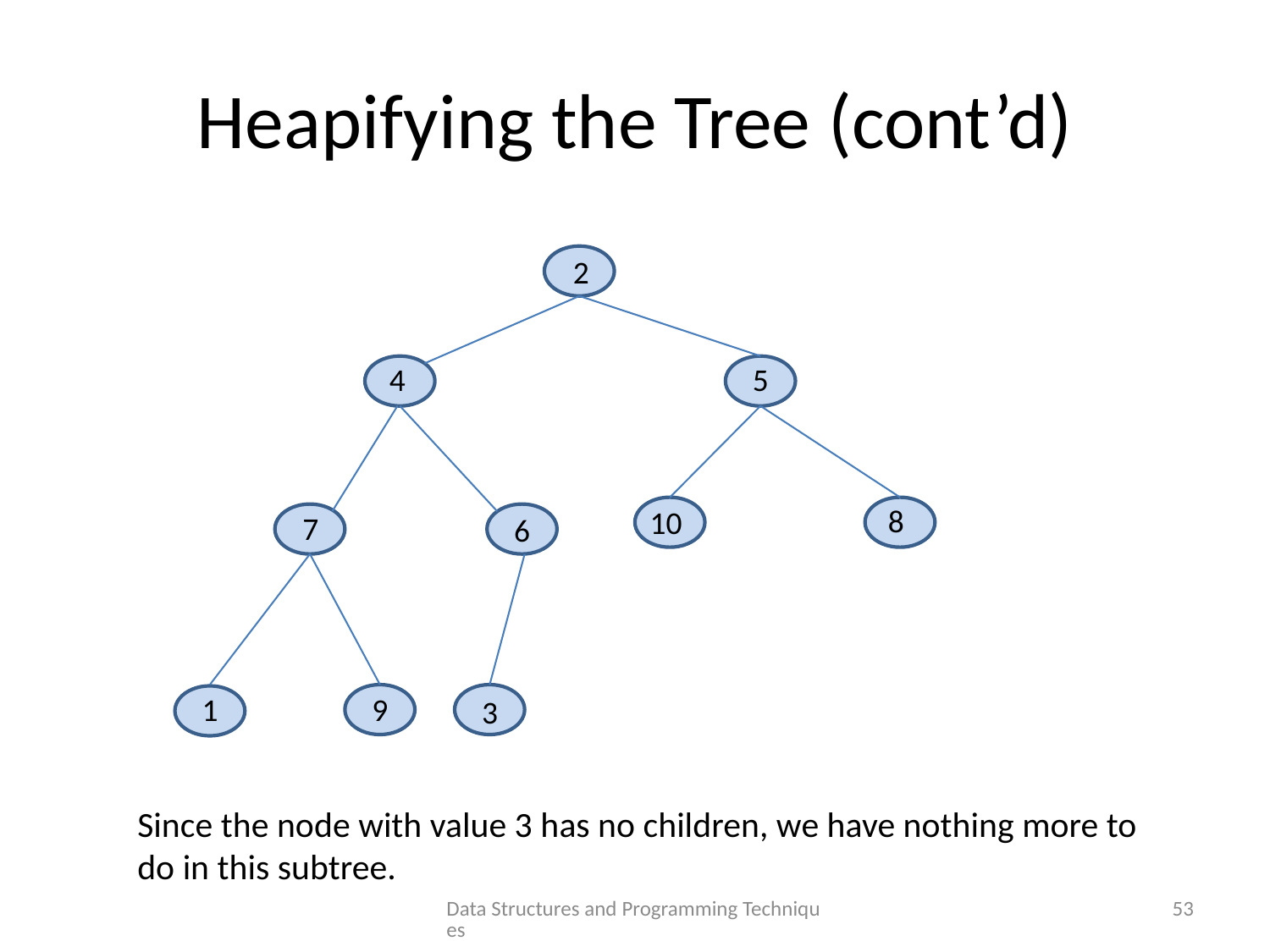

# Heapifying the Tree (cont’d)

2
4
5

8
10

7

6
1
9

3
Since the node with value 3 has no children, we have nothing more to do in this subtree.
Data Structures and Programming Techniques
53